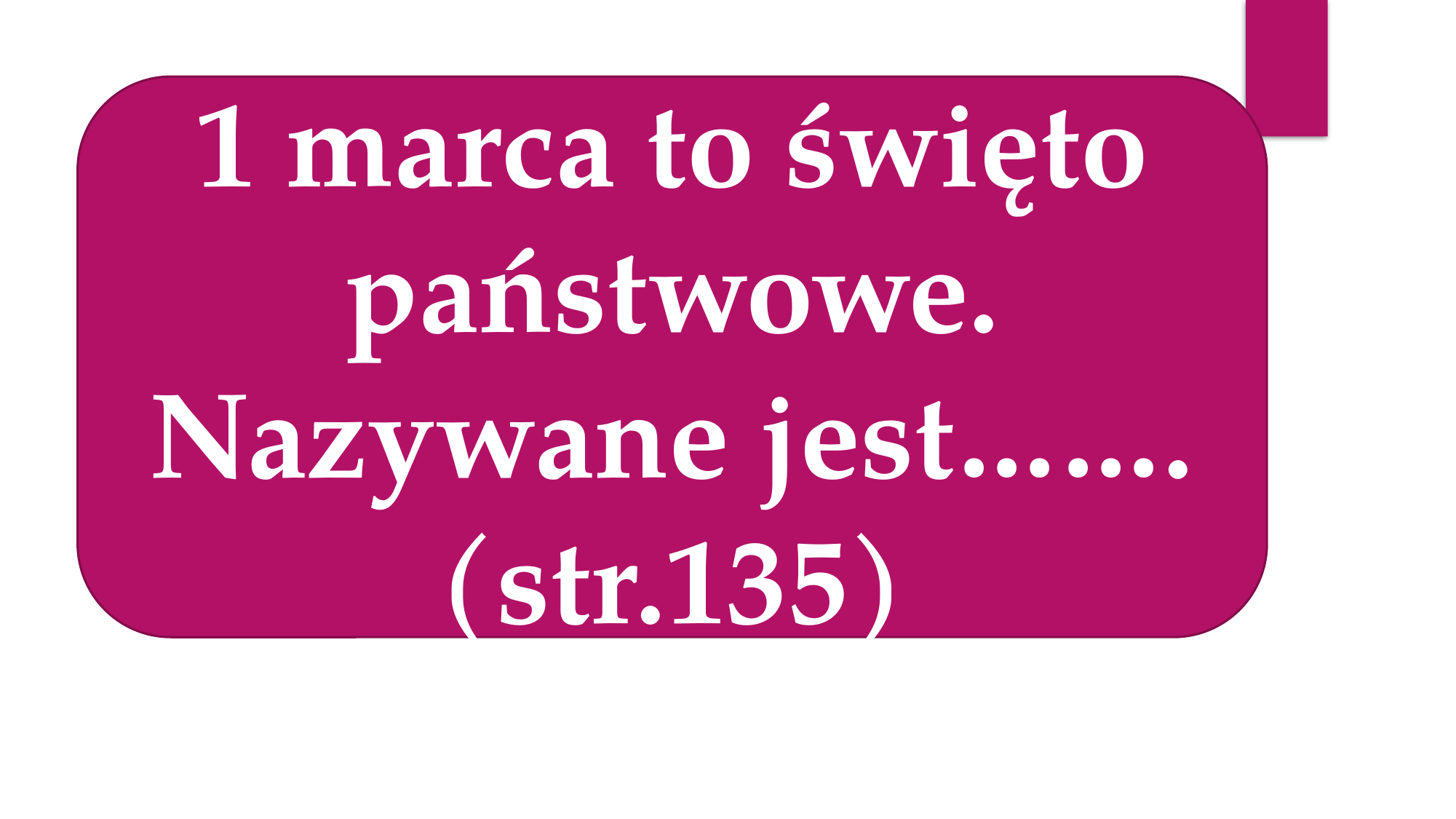

1 marca to święto państwowe. Nazywane jest…….(str.135)